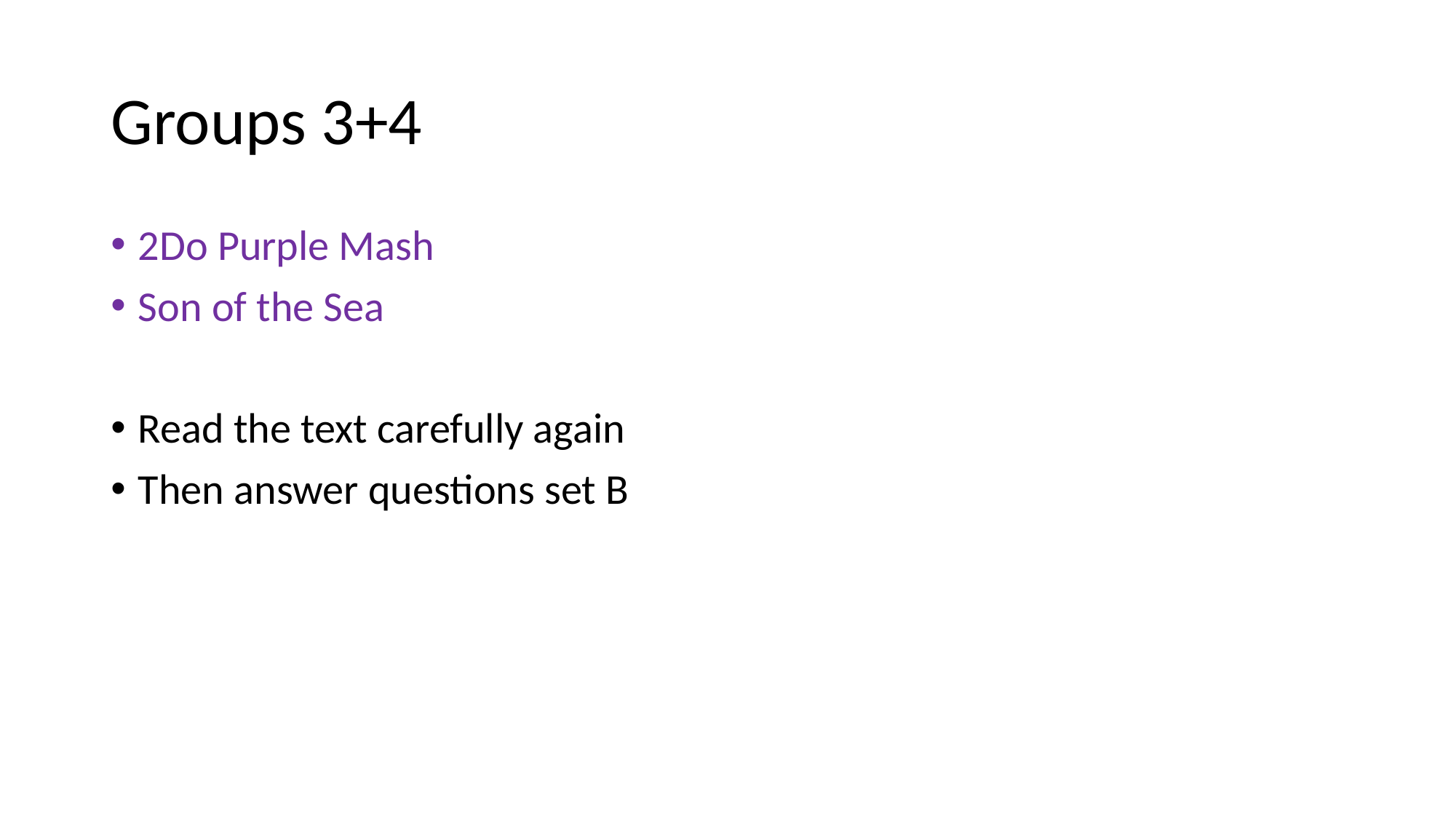

# Groups 3+4
2Do Purple Mash
Son of the Sea

Read the text carefully again
Then answer questions set B